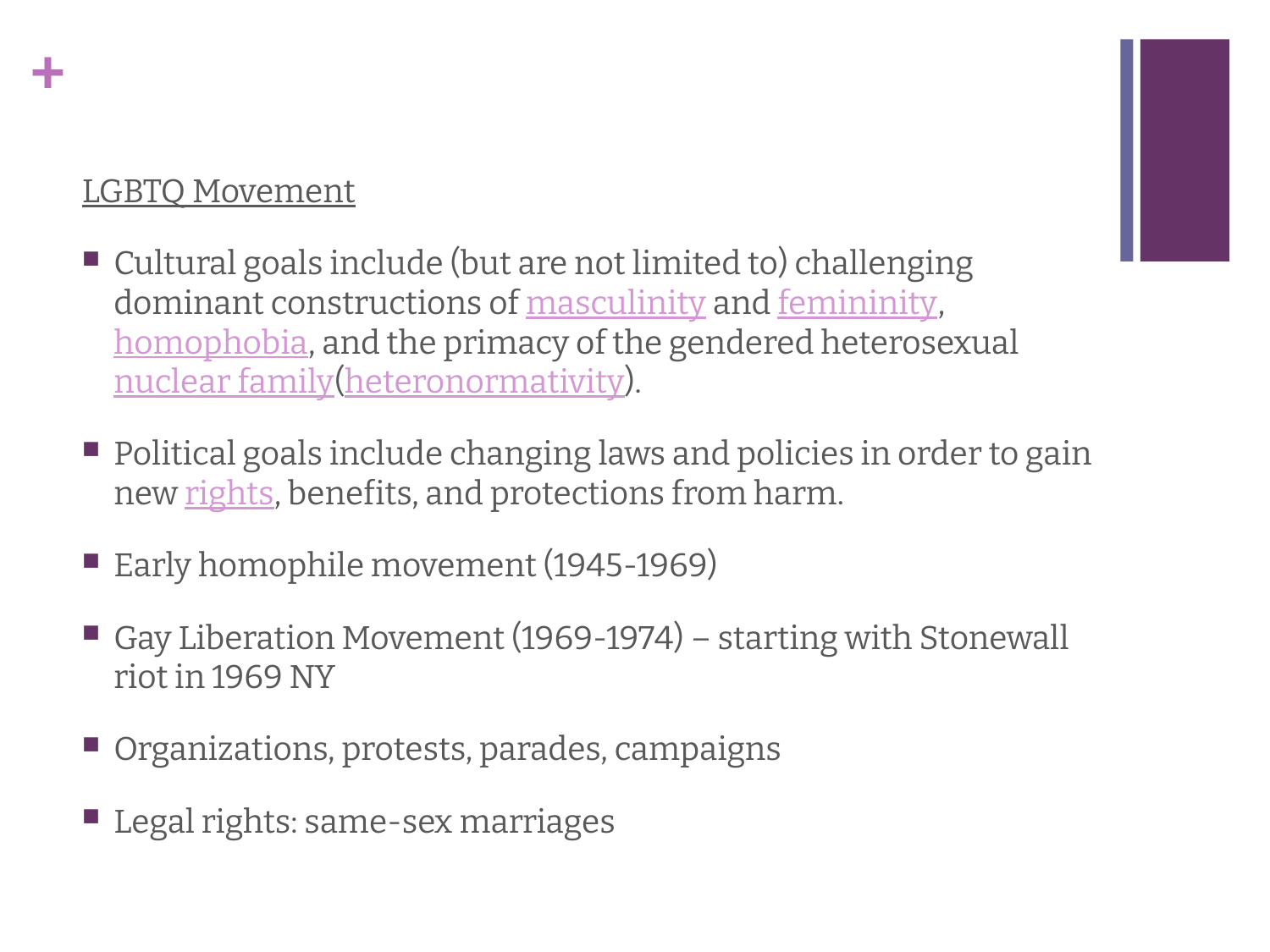

#
LGBTQ Movement
Cultural goals include (but are not limited to) challenging dominant constructions of masculinity and femininity, homophobia, and the primacy of the gendered heterosexual nuclear family(heteronormativity).
Political goals include changing laws and policies in order to gain new rights, benefits, and protections from harm.
Early homophile movement (1945-1969)
Gay Liberation Movement (1969-1974) – starting with Stonewall riot in 1969 NY
Organizations, protests, parades, campaigns
Legal rights: same-sex marriages